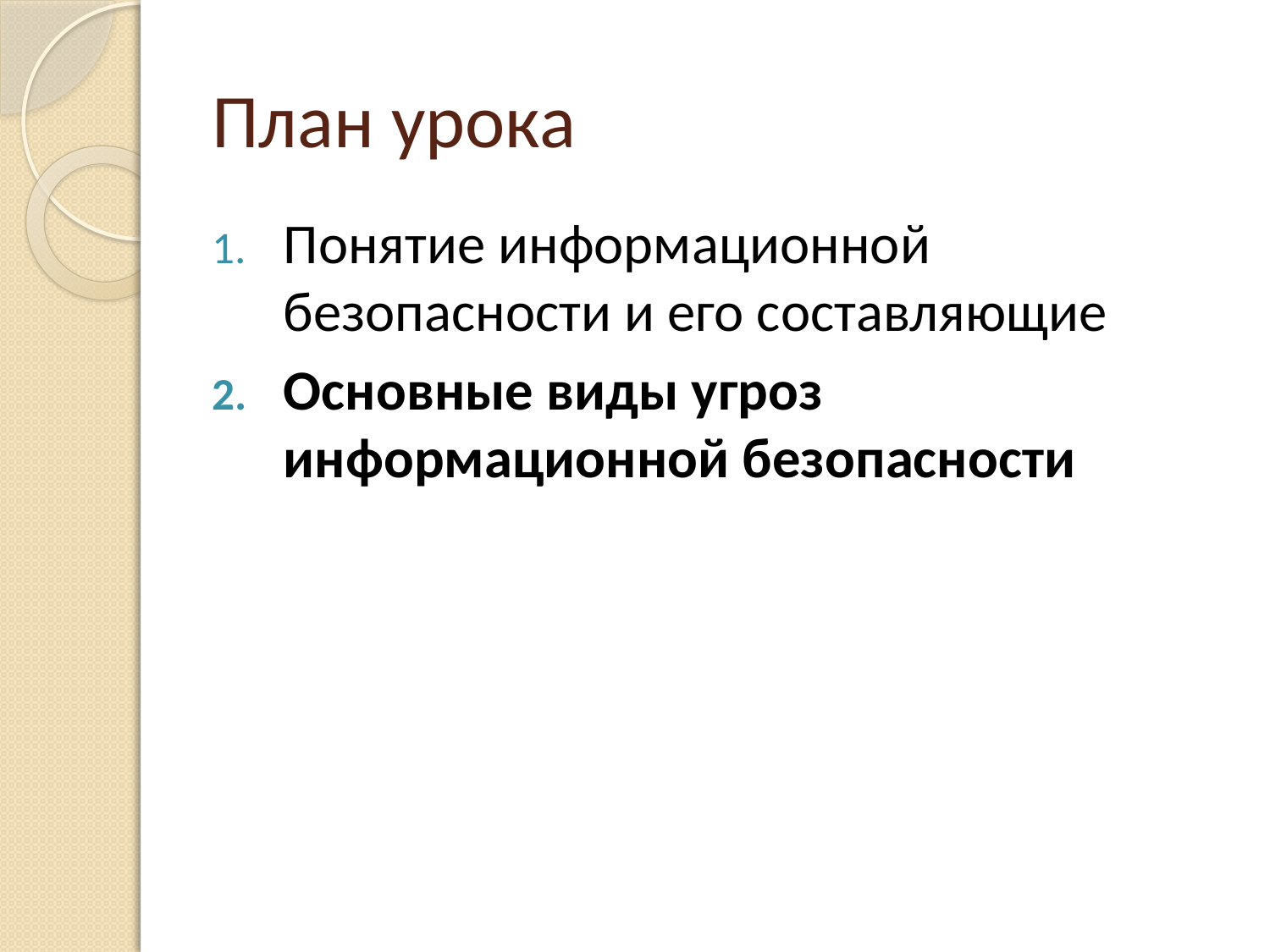

# План урока
Понятие информационной безопасности и его составляющие
Основные виды угроз информационной безопасности